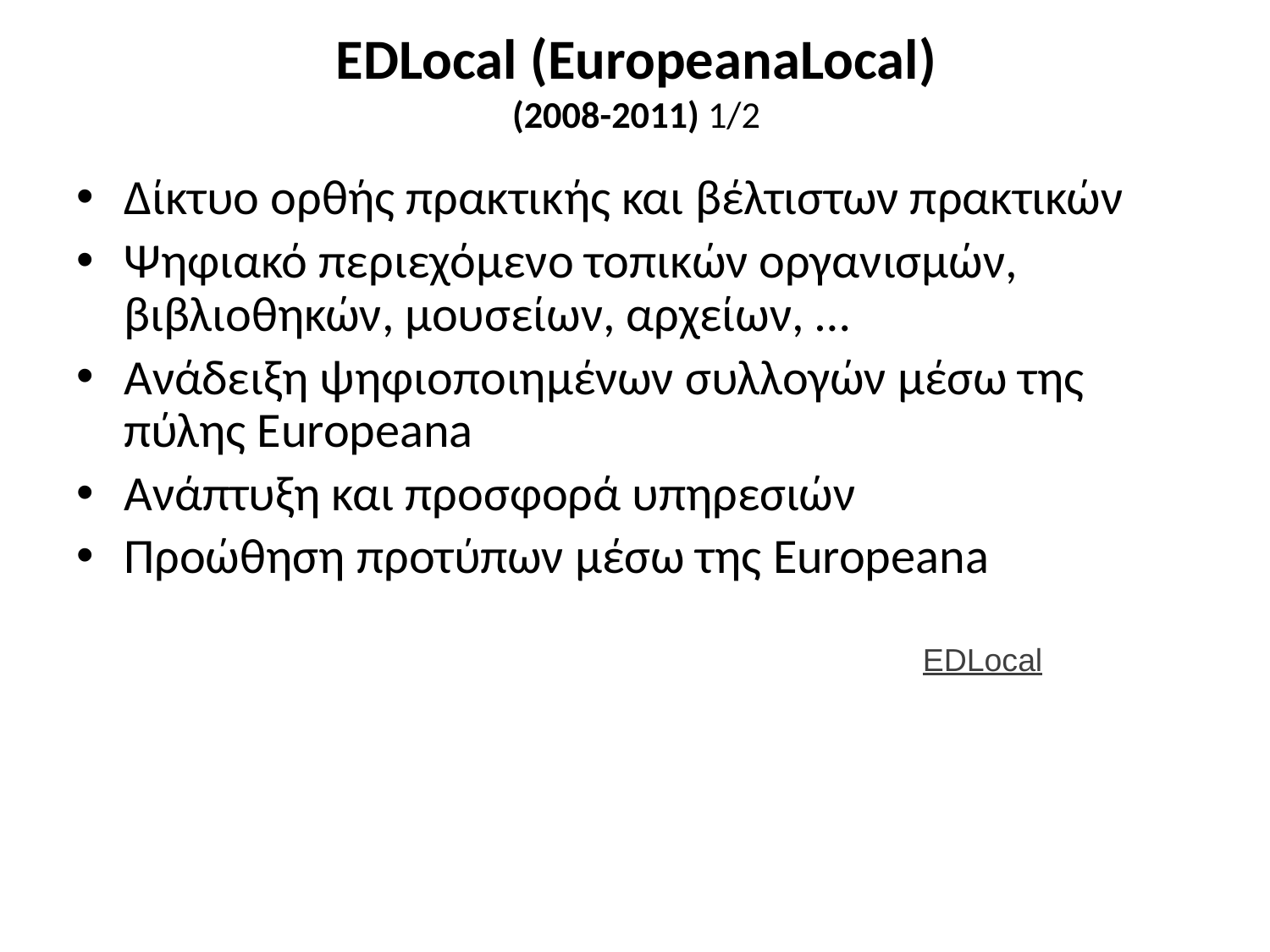

# EDLocal (EuropeanaLocal) (2008-2011) 1/2
Δίκτυο ορθής πρακτικής και βέλτιστων πρακτικών
Ψηφιακό περιεχόμενο τοπικών οργανισμών, βιβλιοθηκών, μουσείων, αρχείων, …
Ανάδειξη ψηφιοποιημένων συλλογών μέσω της πύλης Europeana
Ανάπτυξη και προσφορά υπηρεσιών
Προώθηση προτύπων μέσω της Europeana
EDLocal